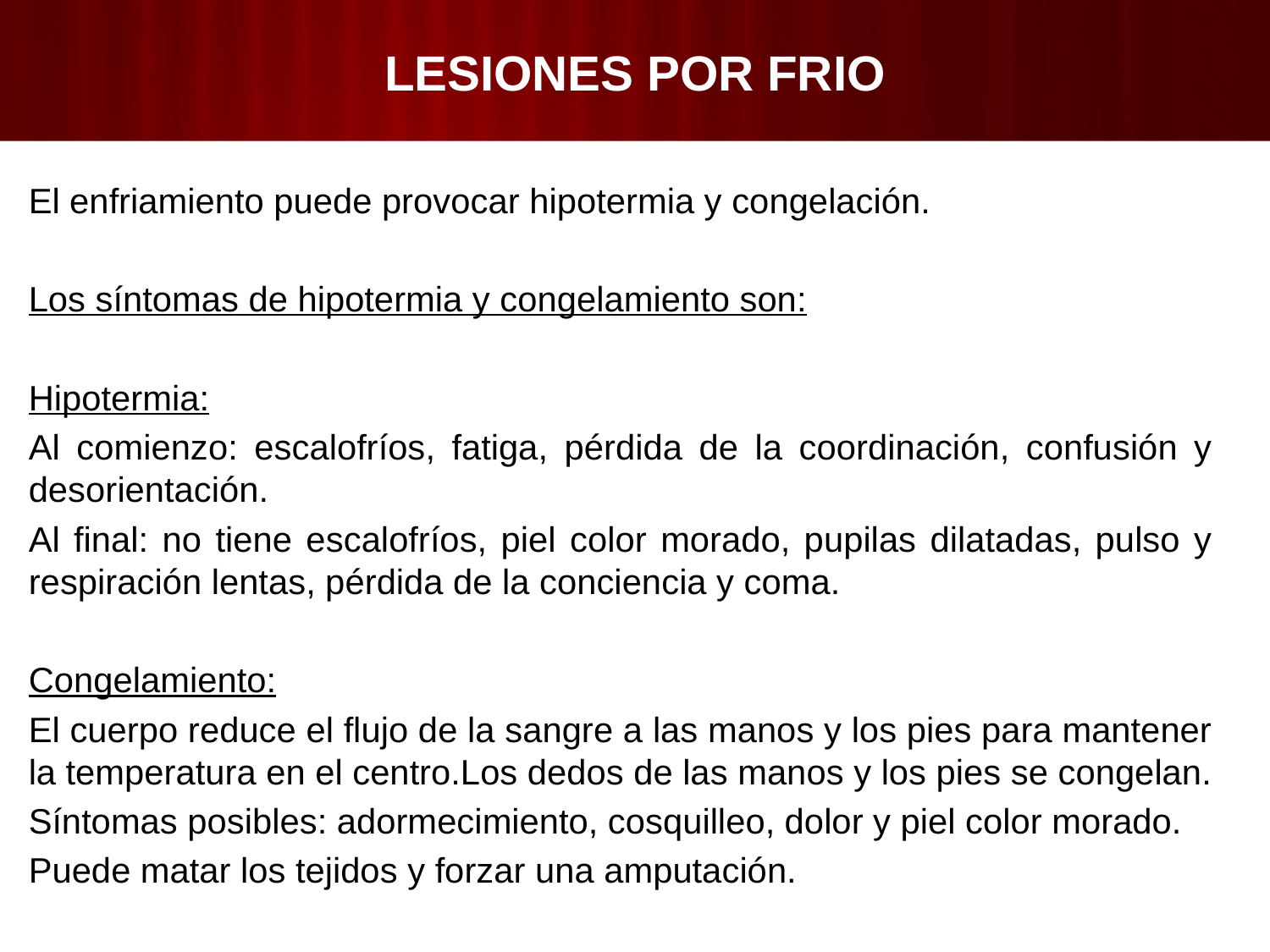

# LESIONES POR FRIO
El enfriamiento puede provocar hipotermia y congelación.

Los síntomas de hipotermia y congelamiento son:

Hipotermia:
Al comienzo: escalofríos, fatiga, pérdida de la coordinación, confusión y desorientación.
Al final: no tiene escalofríos, piel color morado, pupilas dilatadas, pulso y respiración lentas, pérdida de la conciencia y coma.

Congelamiento:
El cuerpo reduce el flujo de la sangre a las manos y los pies para mantener la temperatura en el centro.Los dedos de las manos y los pies se congelan.
Síntomas posibles: adormecimiento, cosquilleo, dolor y piel color morado.
Puede matar los tejidos y forzar una amputación.